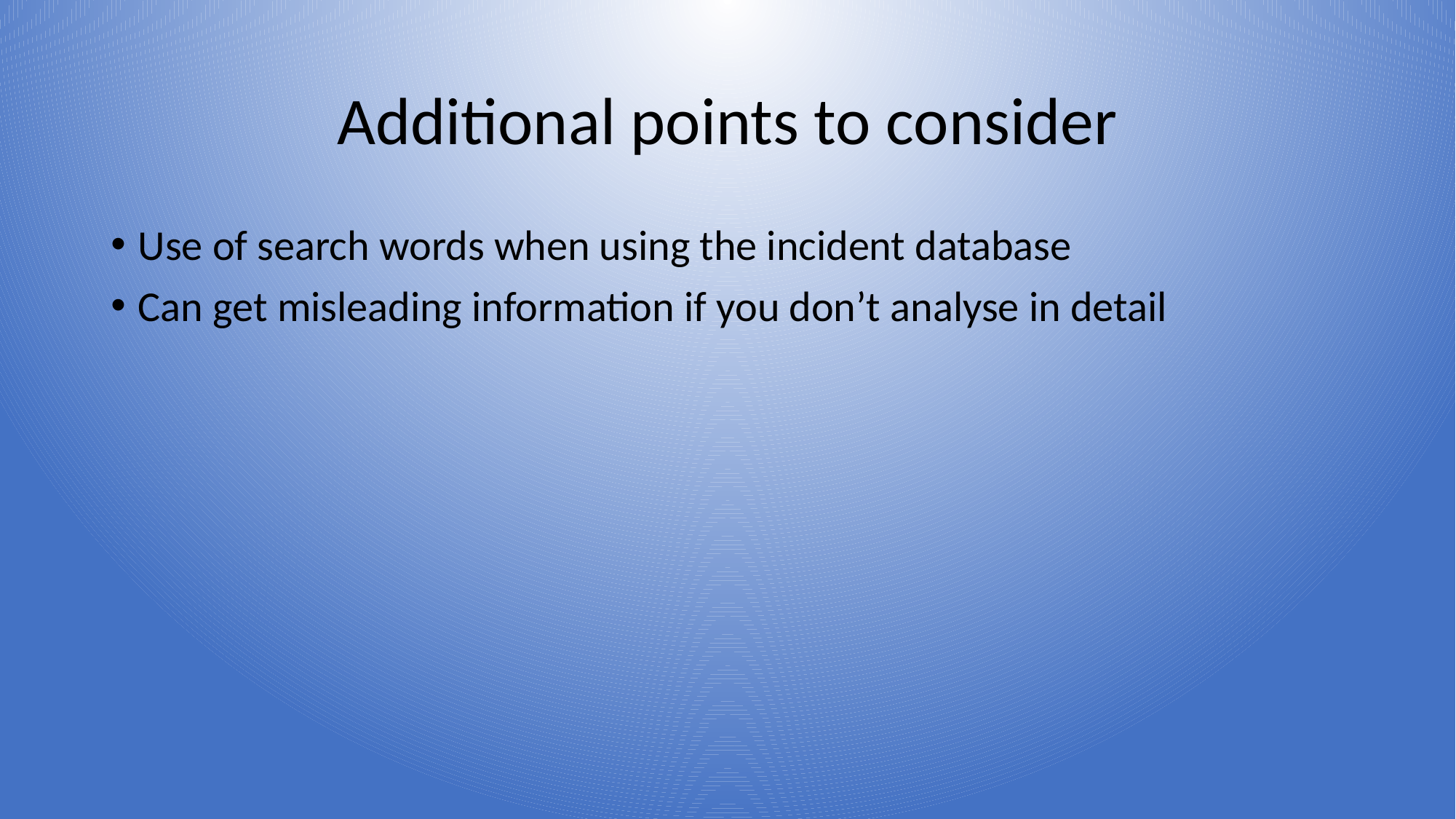

# Additional points to consider
Use of search words when using the incident database
Can get misleading information if you don’t analyse in detail